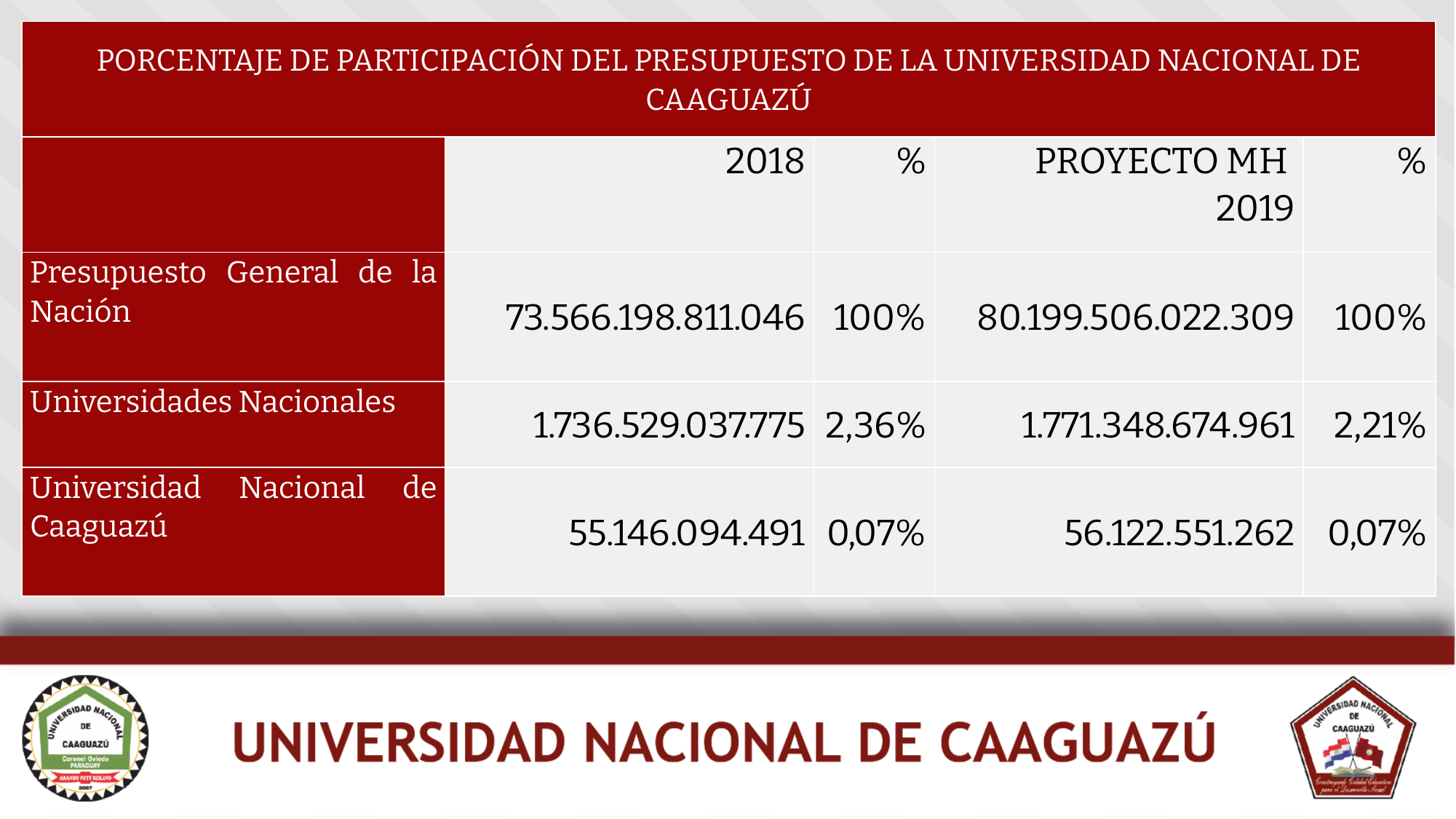

| PORCENTAJE DE PARTICIPACIÓN DEL PRESUPUESTO DE LA UNIVERSIDAD NACIONAL DE CAAGUAZÚ |  |  |  |  |
| --- | --- | --- | --- | --- |
|  | 2018 | % | PROYECTO MH 2019 | % |
| Presupuesto General de la Nación | 73.566.198.811.046 | 100% | 80.199.506.022.309 | 100% |
| Universidades Nacionales | 1.736.529.037.775 | 2,36% | 1.771.348.674.961 | 2,21% |
| Universidad Nacional de Caaguazú | 55.146.094.491 | 0,07% | 56.122.551.262 | 0,07% |